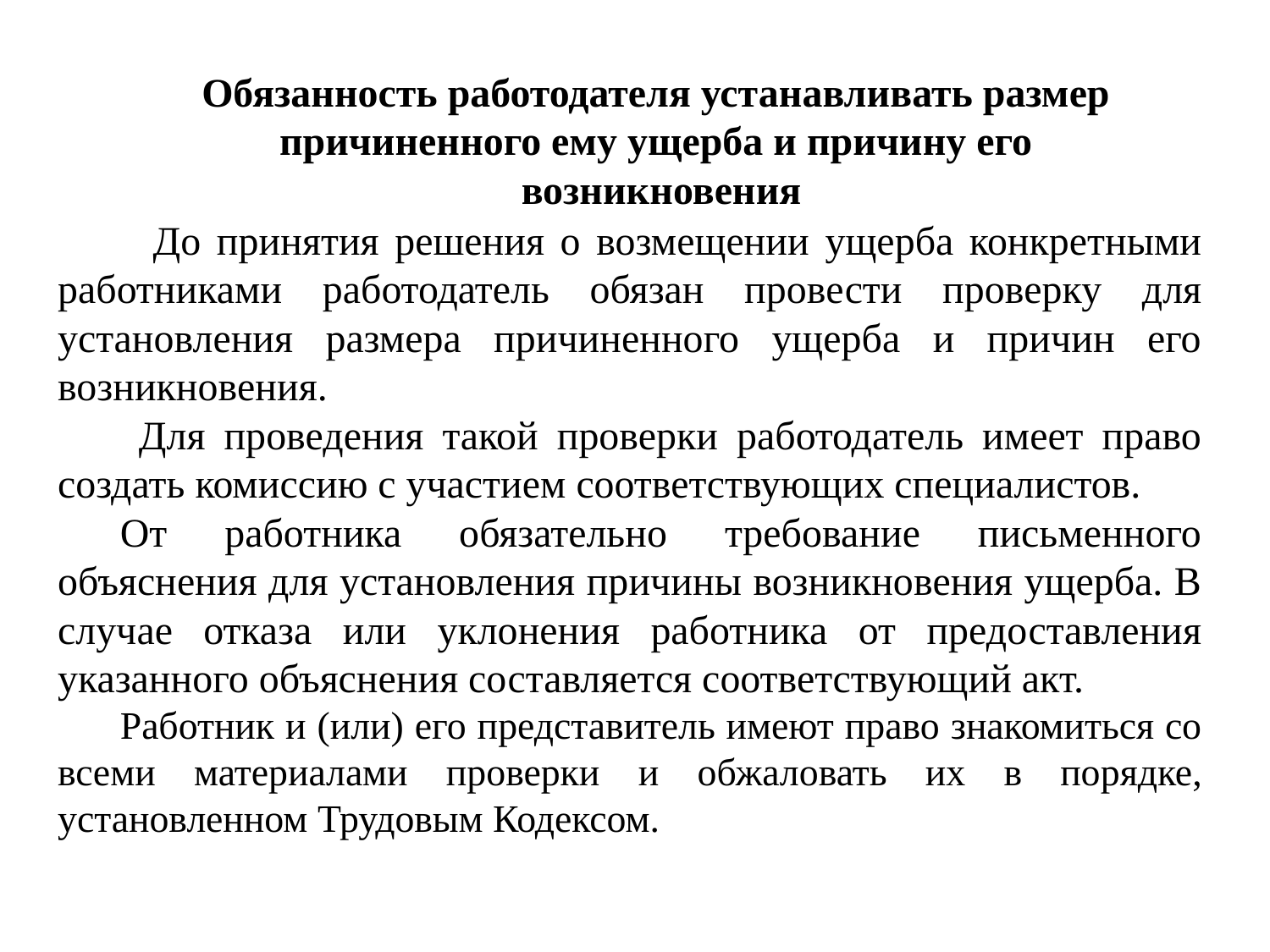

Обязанность работодателя устанавливать размер
причиненного ему ущерба и причину его
возникновения
  До принятия решения о возмещении ущерба конкретными работниками работодатель обязан провести проверку для установления размера причиненного ущерба и причин его возникновения.
 Для проведения такой проверки работодатель имеет право создать комиссию с участием соответствующих специалистов.
От работника обязательно требование письменного объяснения для установления причины возникновения ущерба. В случае отказа или уклонения работника от предоставления указанного объяснения составляется соответствующий акт.
Работник и (или) его представитель имеют право знакомиться со всеми материалами проверки и обжаловать их в порядке, установленном Трудовым Кодексом.